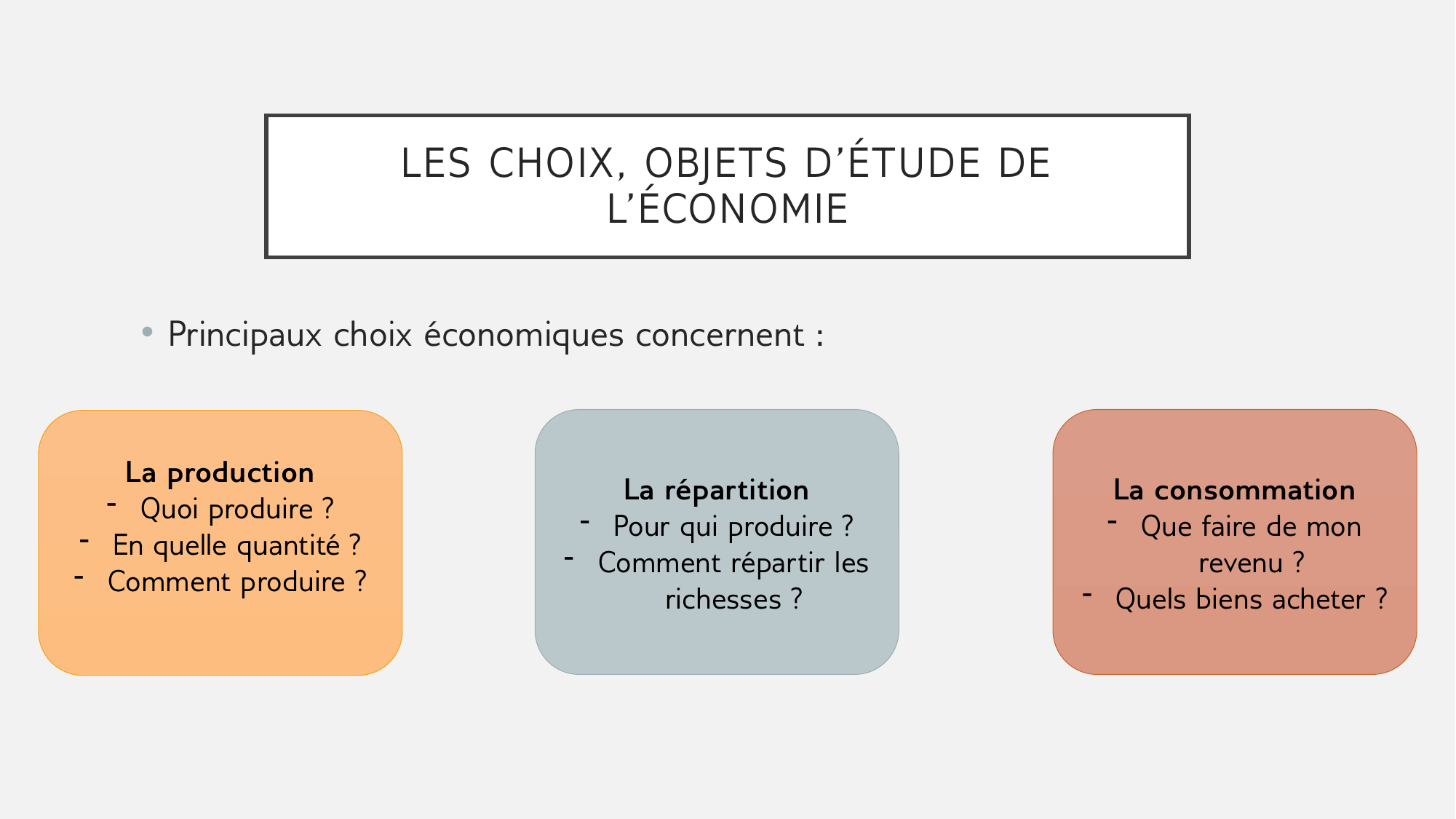

# Les choix, objets d’étude de l’économie
Principaux choix économiques concernent :
La répartition
Pour qui produire ?
Comment répartir les richesses ?
La consommation
Que faire de mon revenu ?
Quels biens acheter ?
La production
Quoi produire ?
En quelle quantité ?
Comment produire ?